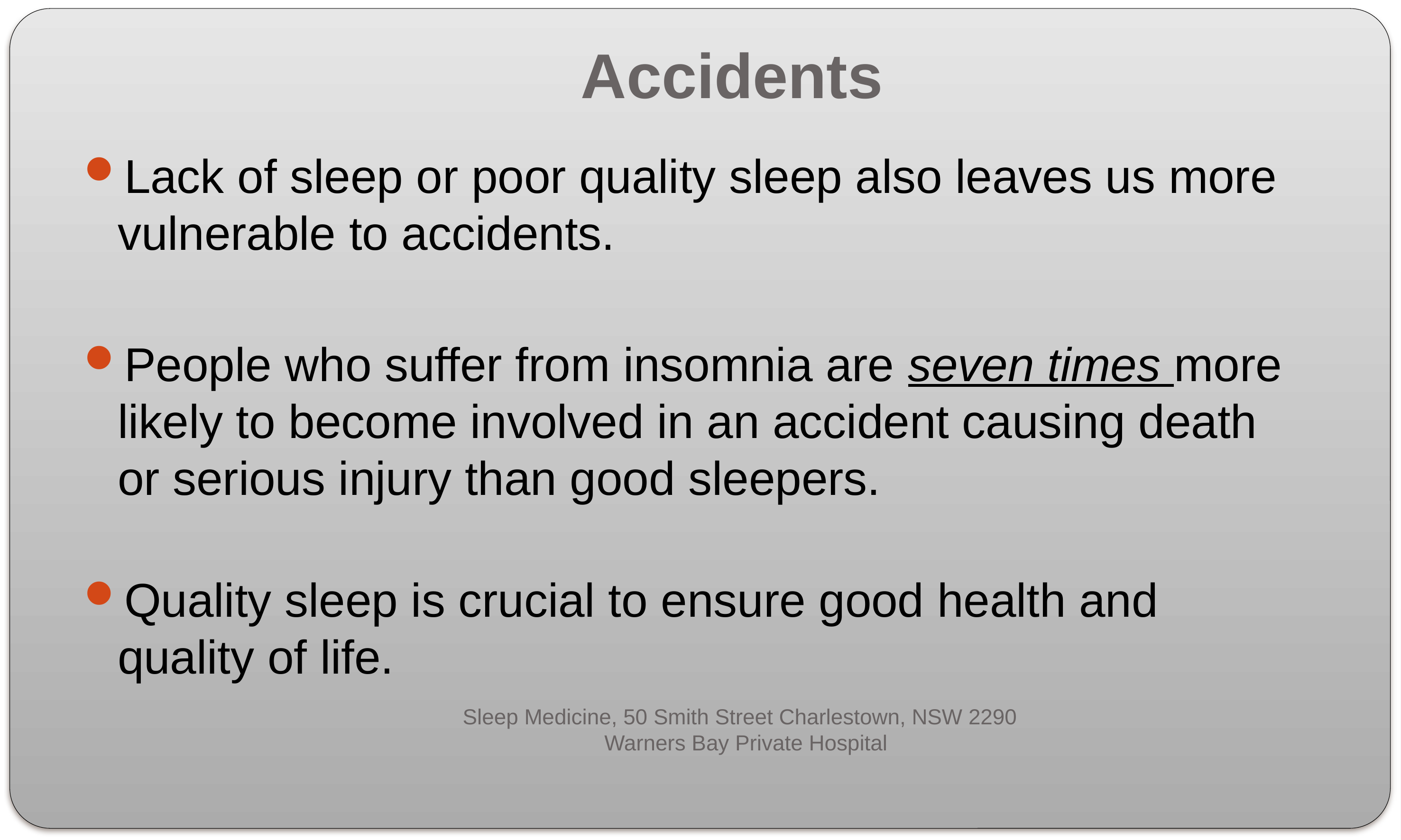

# Accidents
Lack of sleep or poor quality sleep also leaves us more vulnerable to accidents.

People who suffer from insomnia are seven times more likely to become involved in an accident causing death or serious injury than good sleepers.

Quality sleep is crucial to ensure good health and quality of life.

Sleep Medicine, 50 Smith Street Charlestown, NSW 2290
 Warners Bay Private Hospital